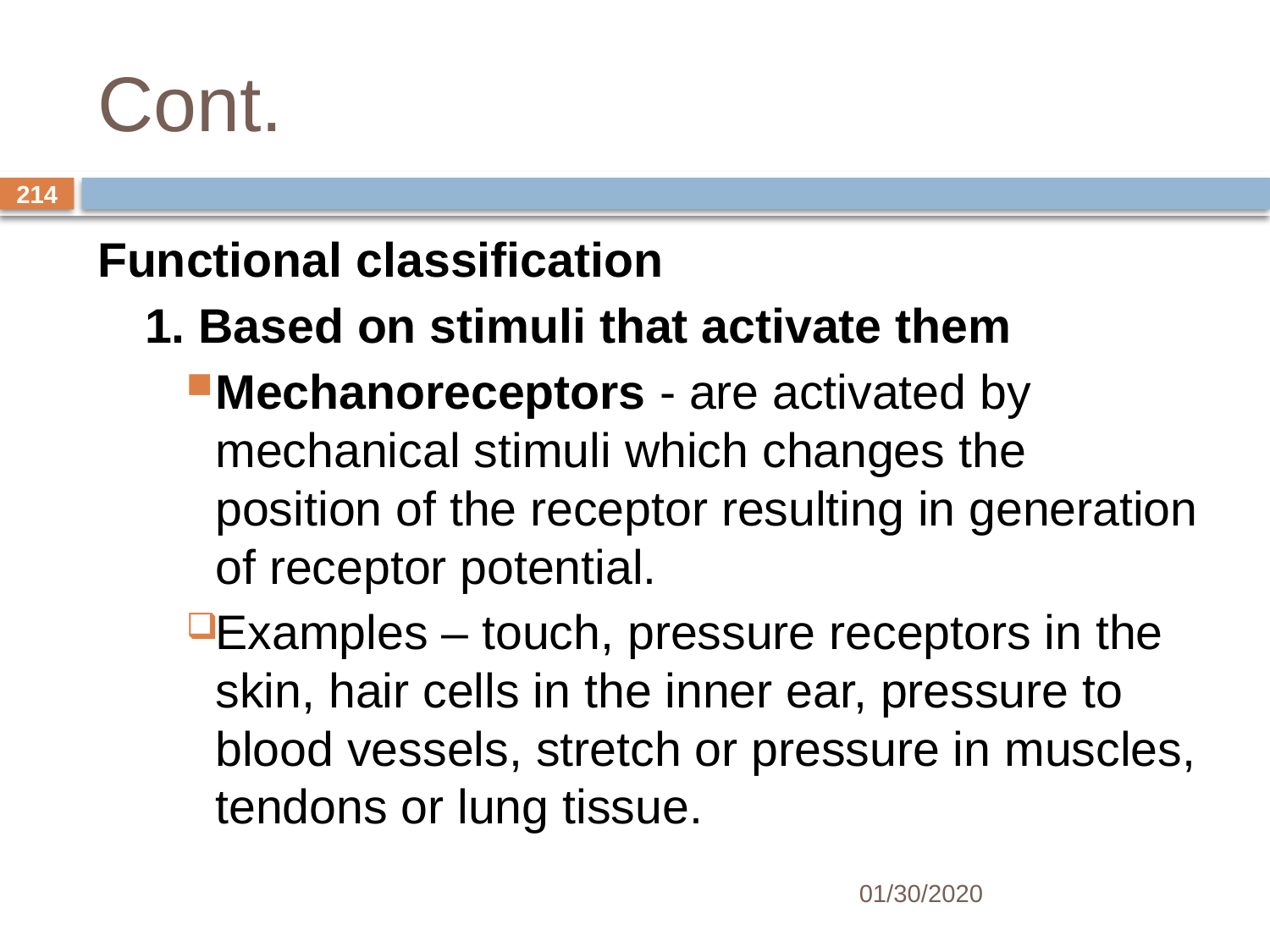

# Cont.
214
Functional classification
1. Based on stimuli that activate them
Mechanoreceptors - are activated by mechanical stimuli which changes the position of the receptor resulting in generation of receptor potential.
Examples – touch, pressure receptors in the skin, hair cells in the inner ear, pressure to blood vessels, stretch or pressure in muscles, tendons or lung tissue.
01/30/2020